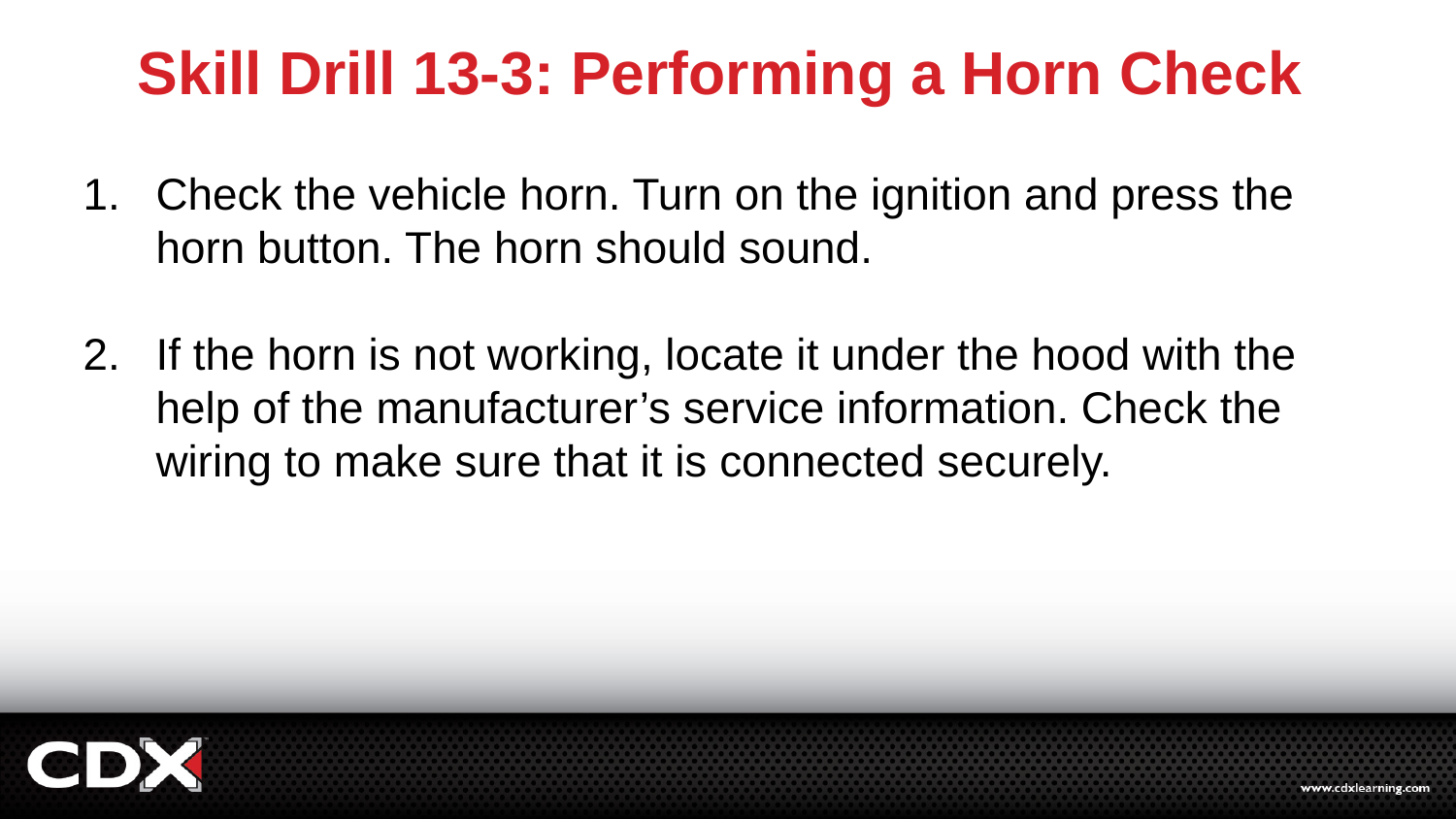

# Skill Drill 13-3: Performing a Horn Check
Check the vehicle horn. Turn on the ignition and press the horn button. The horn should sound.

If the horn is not working, locate it under the hood with the help of the manufacturer’s service information. Check the wiring to make sure that it is connected securely.